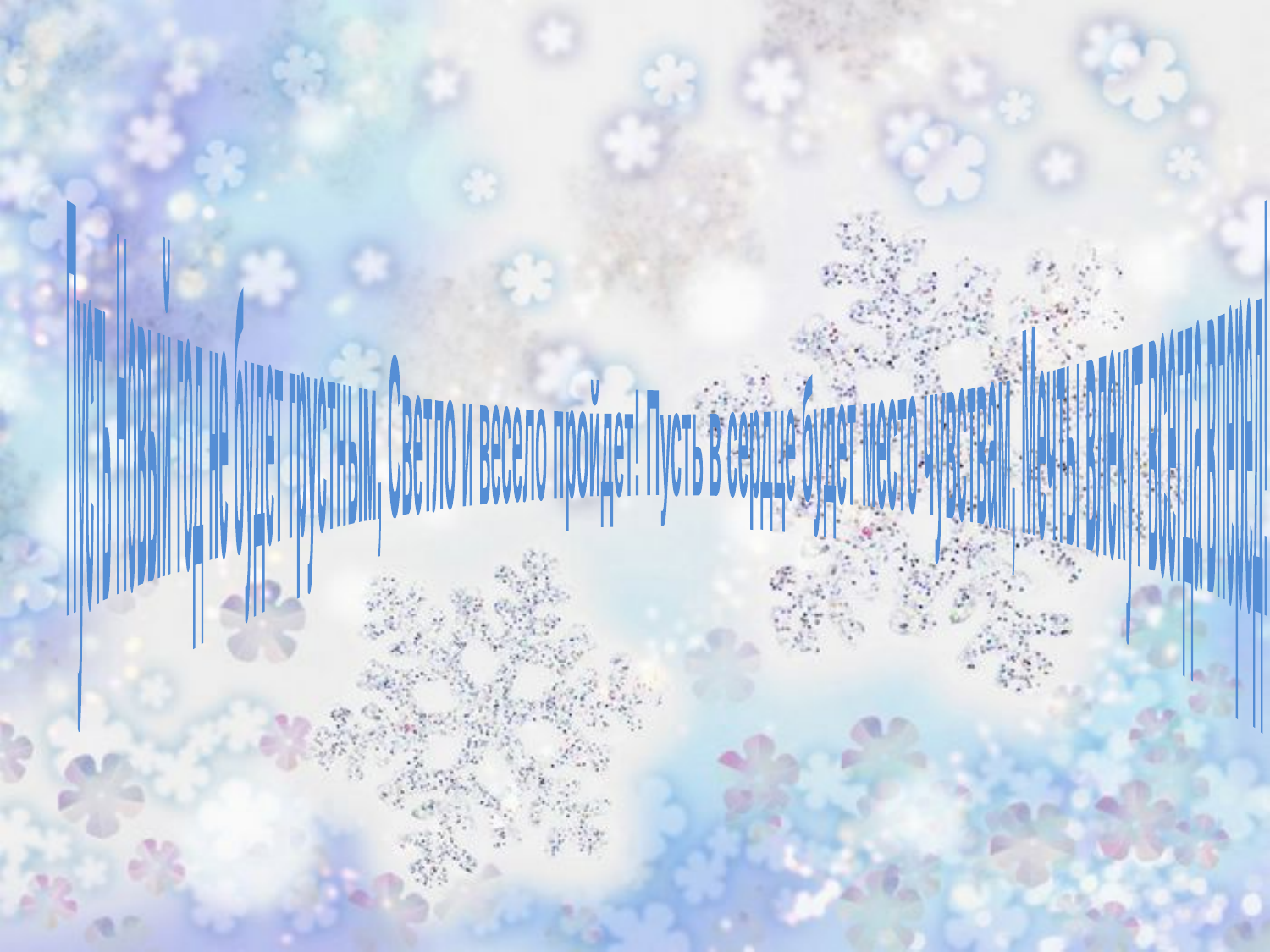

Пусть Новый год не будет грустным, Светло и весело пройдет! Пусть в сердце будет место чувствам, Мечты влекут всегда вперед!